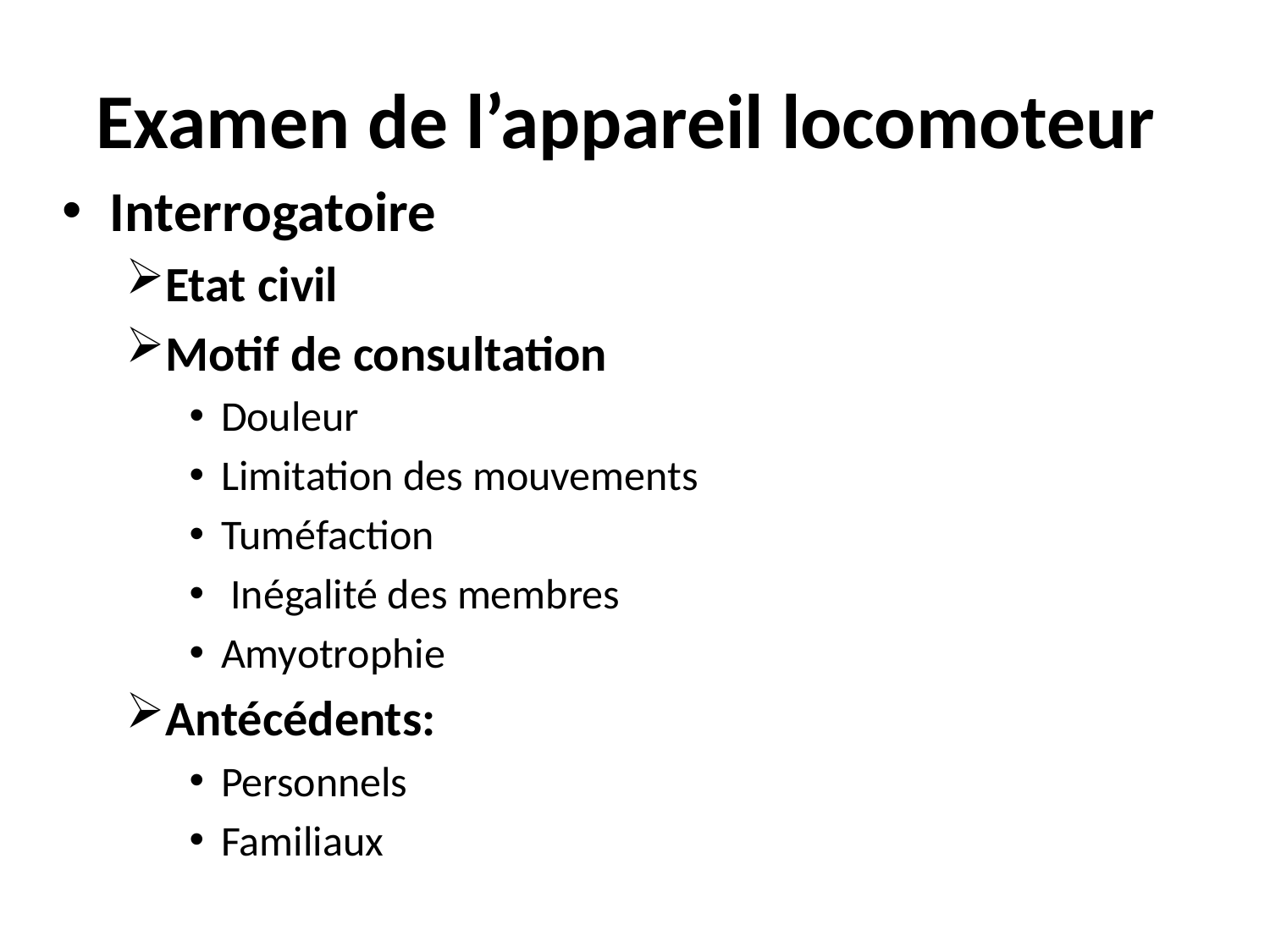

# Examen de l’appareil locomoteur
Interrogatoire
Etat civil
Motif de consultation
Douleur
Limitation des mouvements
Tuméfaction
 Inégalité des membres
Amyotrophie
Antécédents:
Personnels
Familiaux